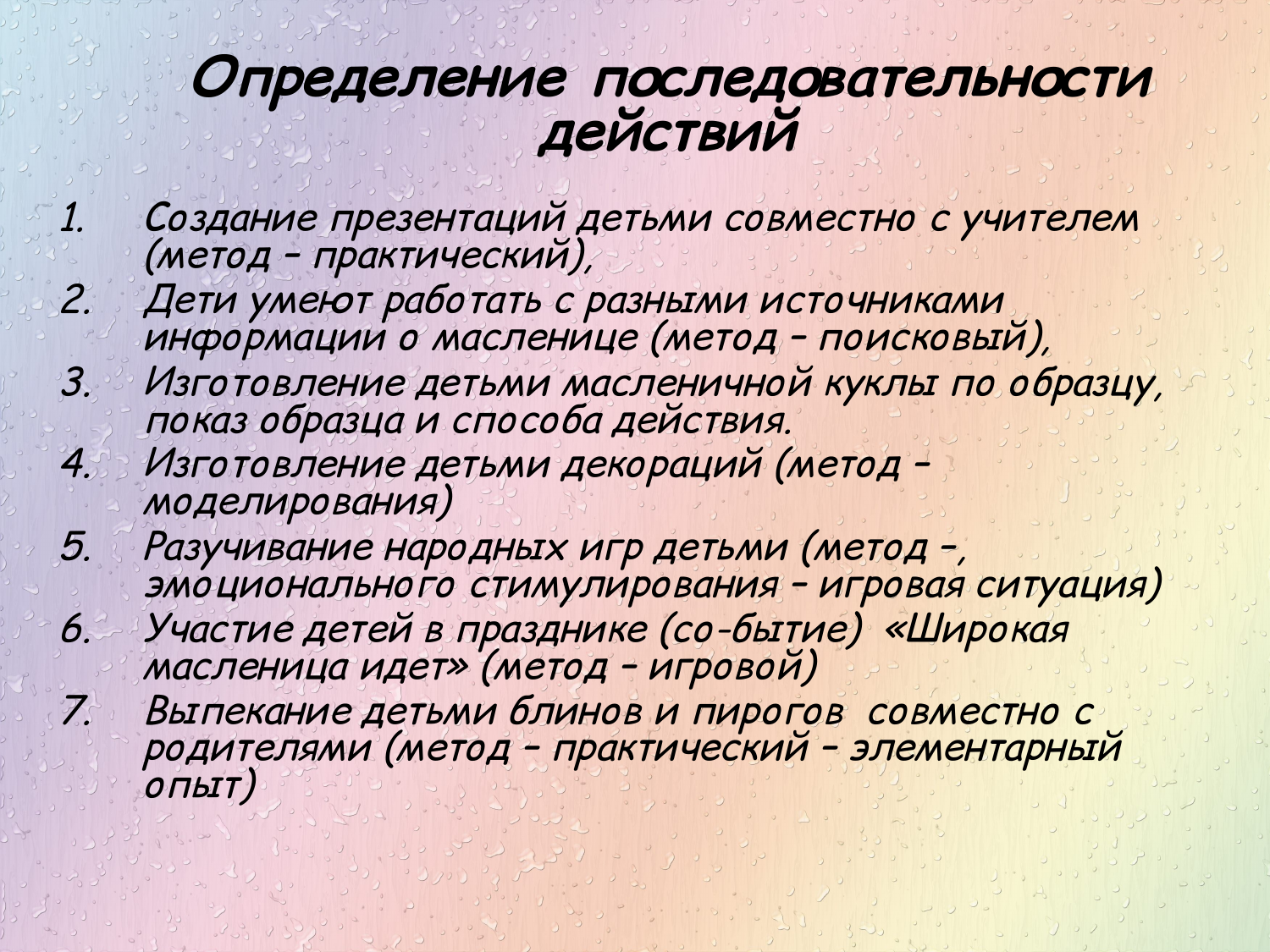

Определение последовательности действий

Создание презентаций детьми совместно с учителем (метод – практический),
Дети умеют работать с разными источниками информации о масленице (метод – поисковый),
Изготовление детьми масленичной куклы по образцу,  показ образца и способа действия.
Изготовление детьми декораций (метод – моделирования)
Разучивание народных игр детьми (метод –, эмоционального стимулирования – игровая ситуация)
Участие детей в празднике (со-бытие)  «Широкая масленица идет» (метод – игровой)
Выпекание детьми блинов и пирогов  совместно с родителями (метод – практический – элементарный опыт)